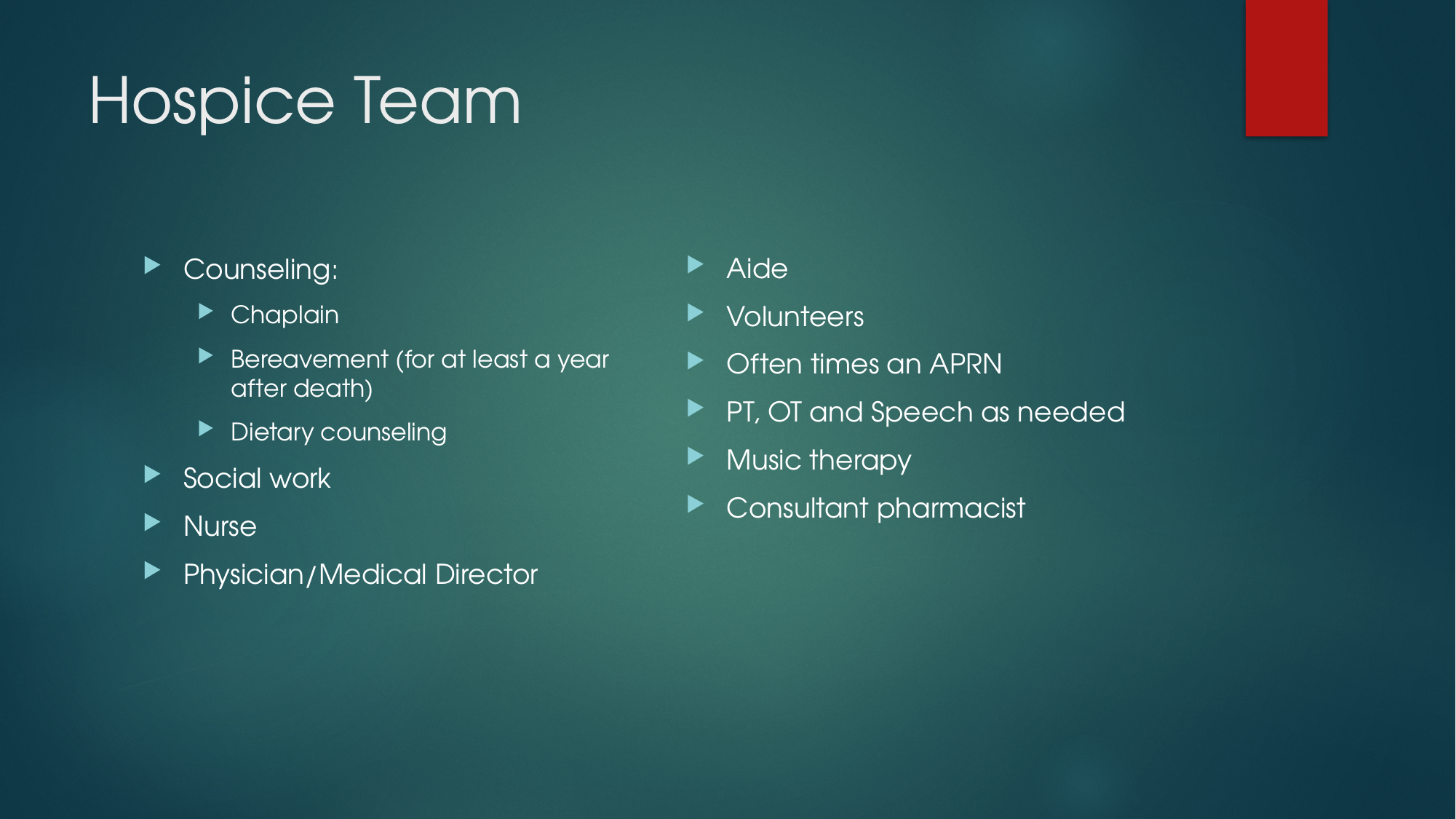

# Hospice Team
Aide
Volunteers
Often times an APRN
PT, OT and Speech as needed
Music therapy
Consultant pharmacist

Counseling:
Chaplain
Bereavement (for at least a year after death)
Dietary counseling
Social work
Nurse
Physician/Medical Director